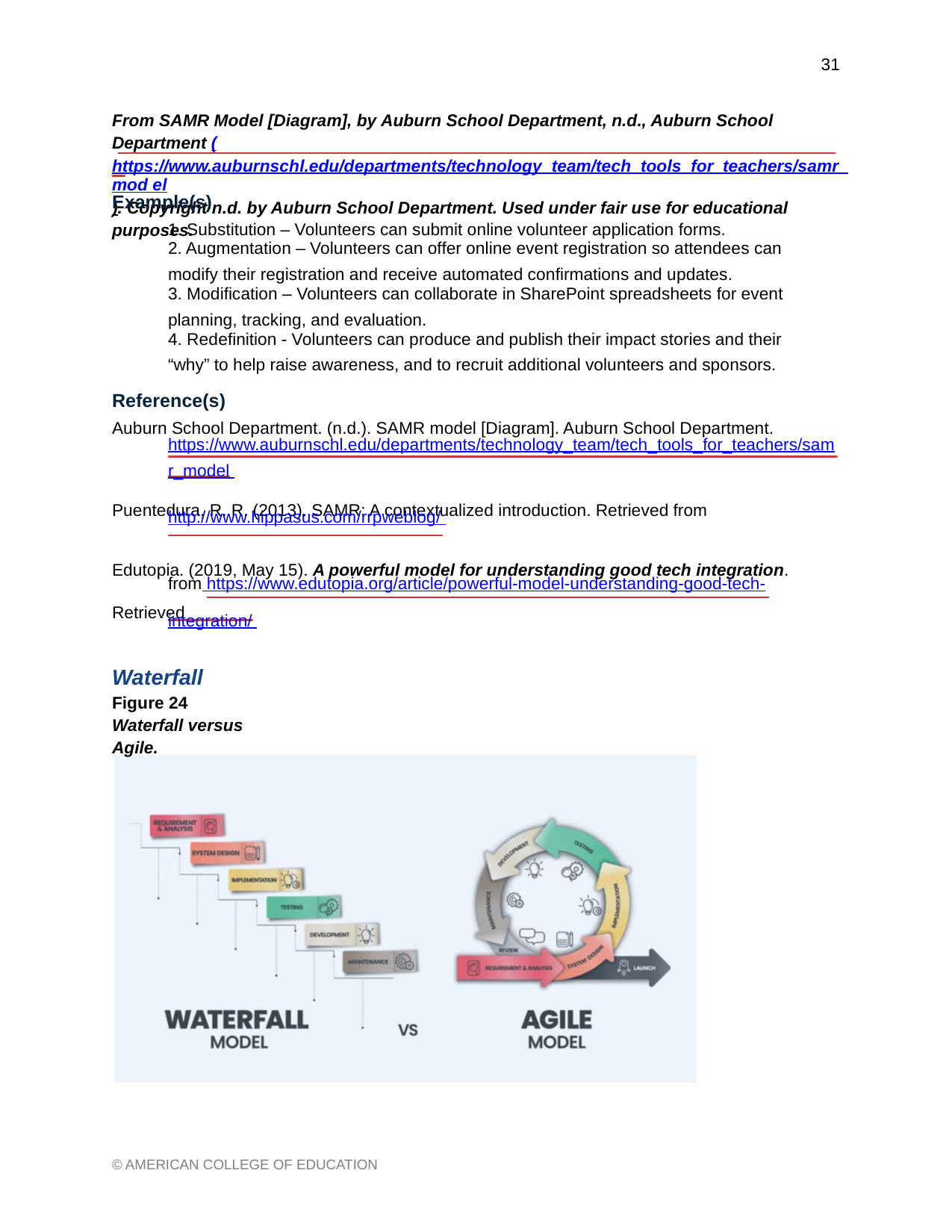

31
From SAMR Model [Diagram], by Auburn School Department, n.d., Auburn School Department (https://www.auburnschl.edu/departments/technology_team/tech_tools_for_teachers/samr_mod el). Copyright n.d. by Auburn School Department. Used under fair use for educational purposes.

Example(s)
1. Substitution – Volunteers can submit online volunteer application forms.
2. Augmentation – Volunteers can offer online event registration so attendees can
modify their registration and receive automated confirmations and updates.
3. Modification – Volunteers can collaborate in SharePoint spreadsheets for event
planning, tracking, and evaluation.
4. Redefinition - Volunteers can produce and publish their impact stories and their
“why” to help raise awareness, and to recruit additional volunteers and sponsors.

Reference(s)
Auburn School Department. (n.d.). SAMR model [Diagram]. Auburn School Department.
https://www.auburnschl.edu/departments/technology_team/tech_tools_for_teachers/sam
r_model

Puentedura, R. R. (2013). SAMR: A contextualized introduction. Retrieved from
http://www.hippasus.com/rrpweblog/

Edutopia. (2019, May 15). A powerful model for understanding good tech integration. Retrieved
from https://www.edutopia.org/article/powerful-model-understanding-good-tech-
integration/

Waterfall
Figure 24

Waterfall versus Agile.

© AMERICAN COLLEGE OF EDUCATION